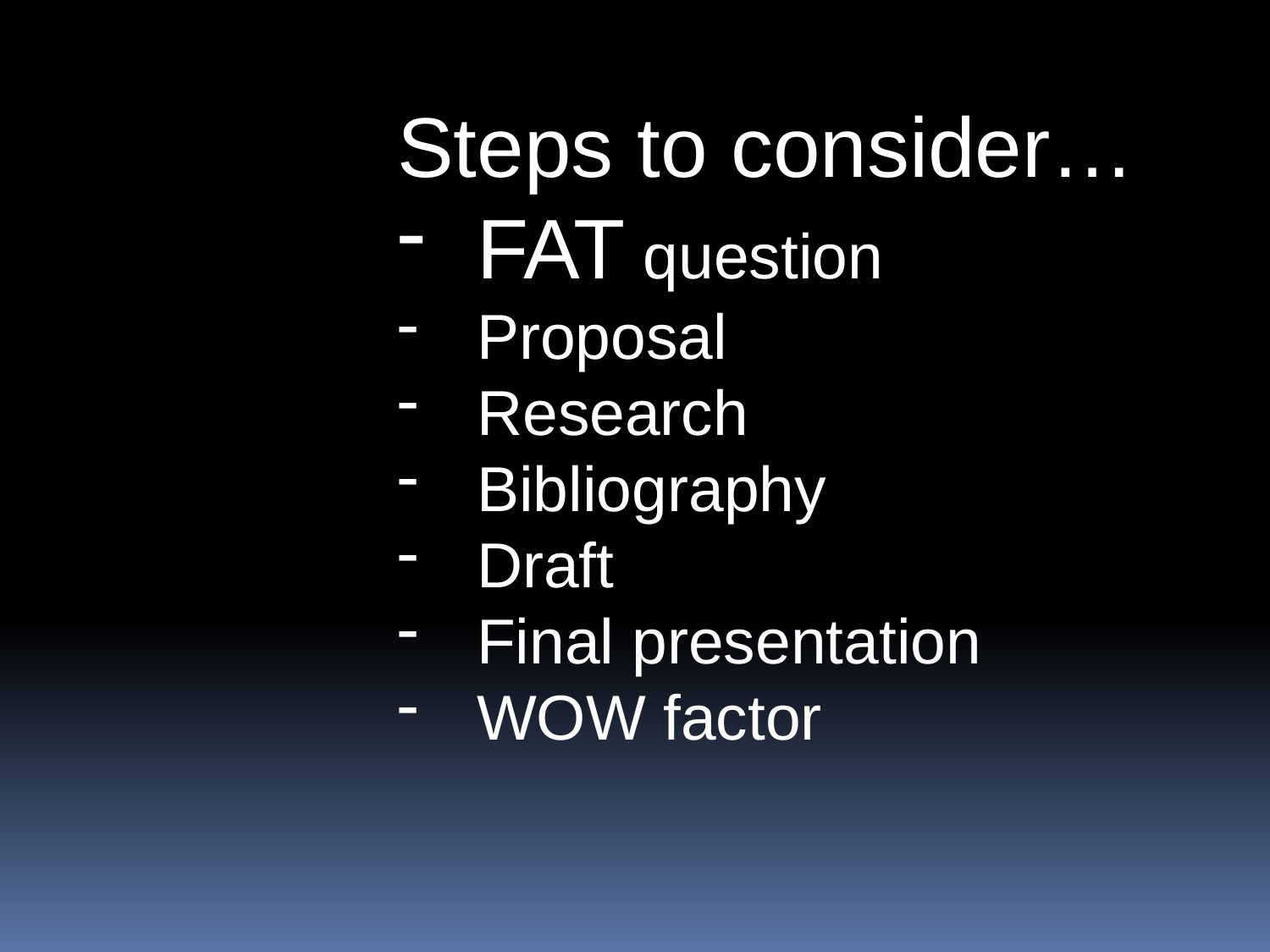

Steps to consider…
FAT question
Proposal
Research
Bibliography
Draft
Final presentation
WOW factor